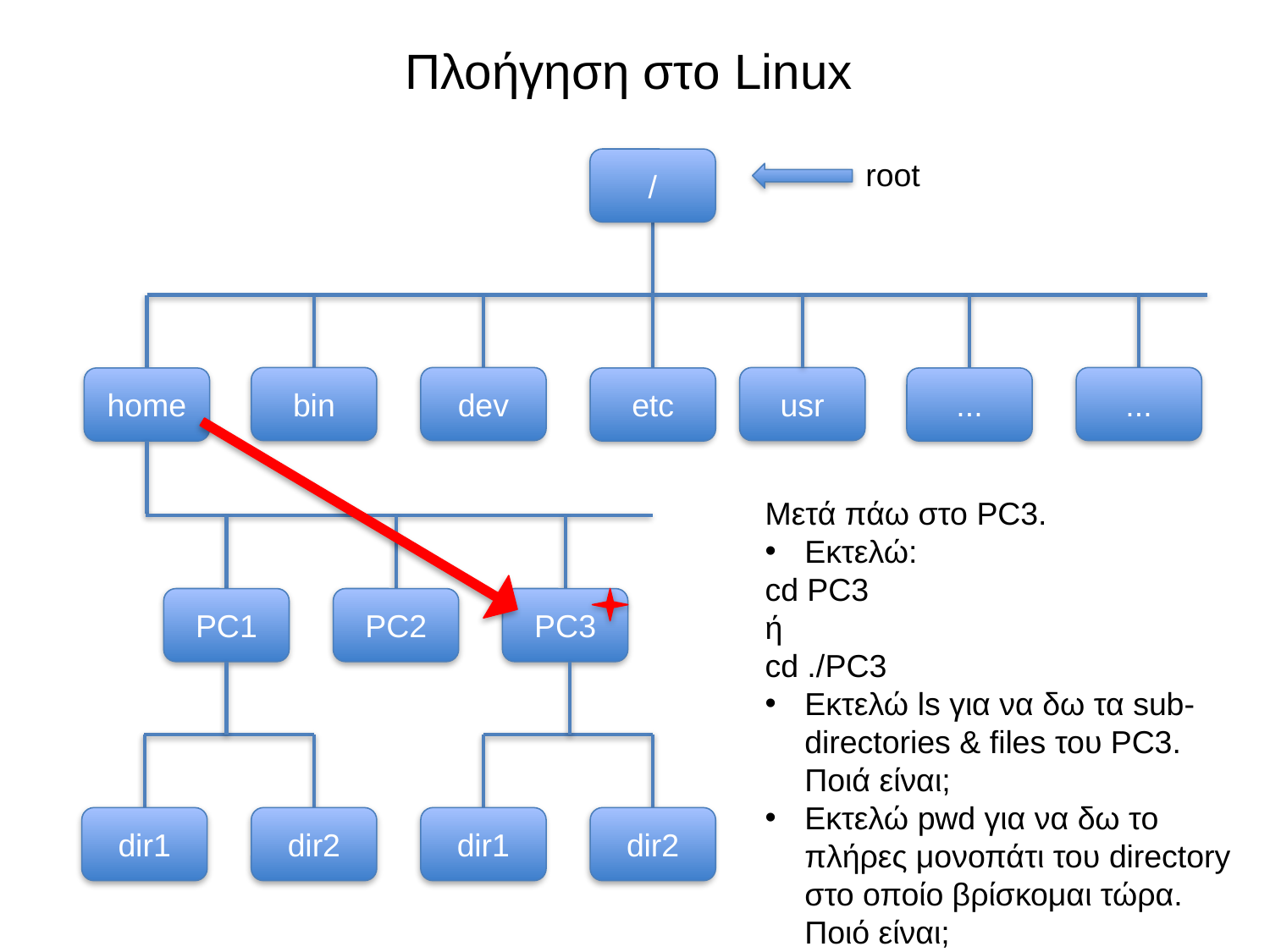

# Πλοήγηση στο Linux
/
root

bin
dev
usr
...
home
etc
...
Μετά πάω στο PC3.
Εκτελώ:
cd PC3
ή
cd ./PC3
Εκτελώ ls για να δω τα sub-directories & files του PC3. Ποιά είναι;
Εκτελώ pwd για να δω το πλήρες μονοπάτι του directory στο οποίο βρίσκομαι τώρα. Ποιό είναι;
PC1
PC2
PC3

dir1
dir2
dir1
dir2